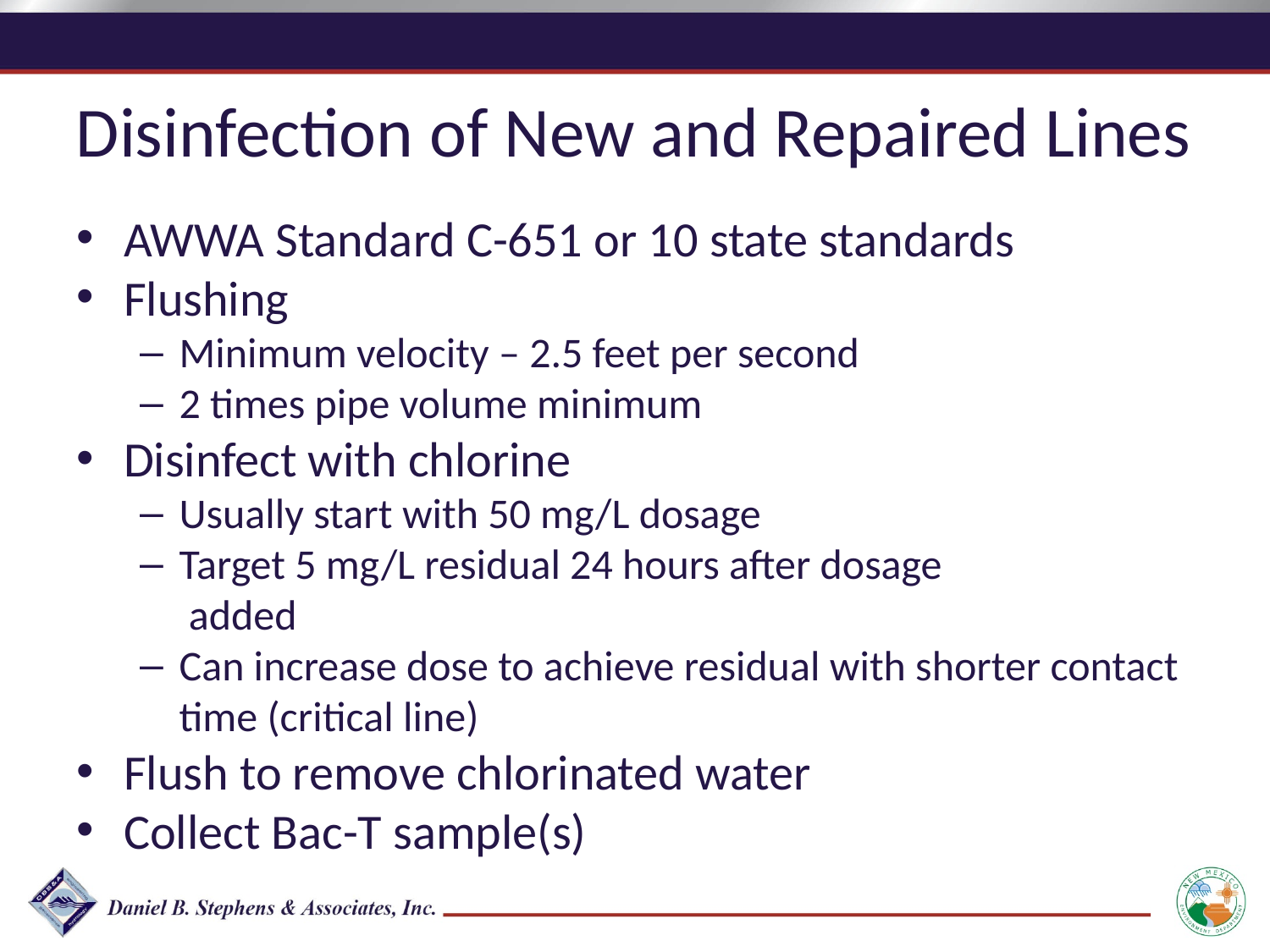

Disinfection of New and Repaired Lines
AWWA Standard C-651 or 10 state standards
Flushing
Minimum velocity – 2.5 feet per second
2 times pipe volume minimum
Disinfect with chlorine
Usually start with 50 mg/L dosage
Target 5 mg/L residual 24 hours after dosage
 added
Can increase dose to achieve residual with shorter contact time (critical line)
Flush to remove chlorinated water
Collect Bac-T sample(s)